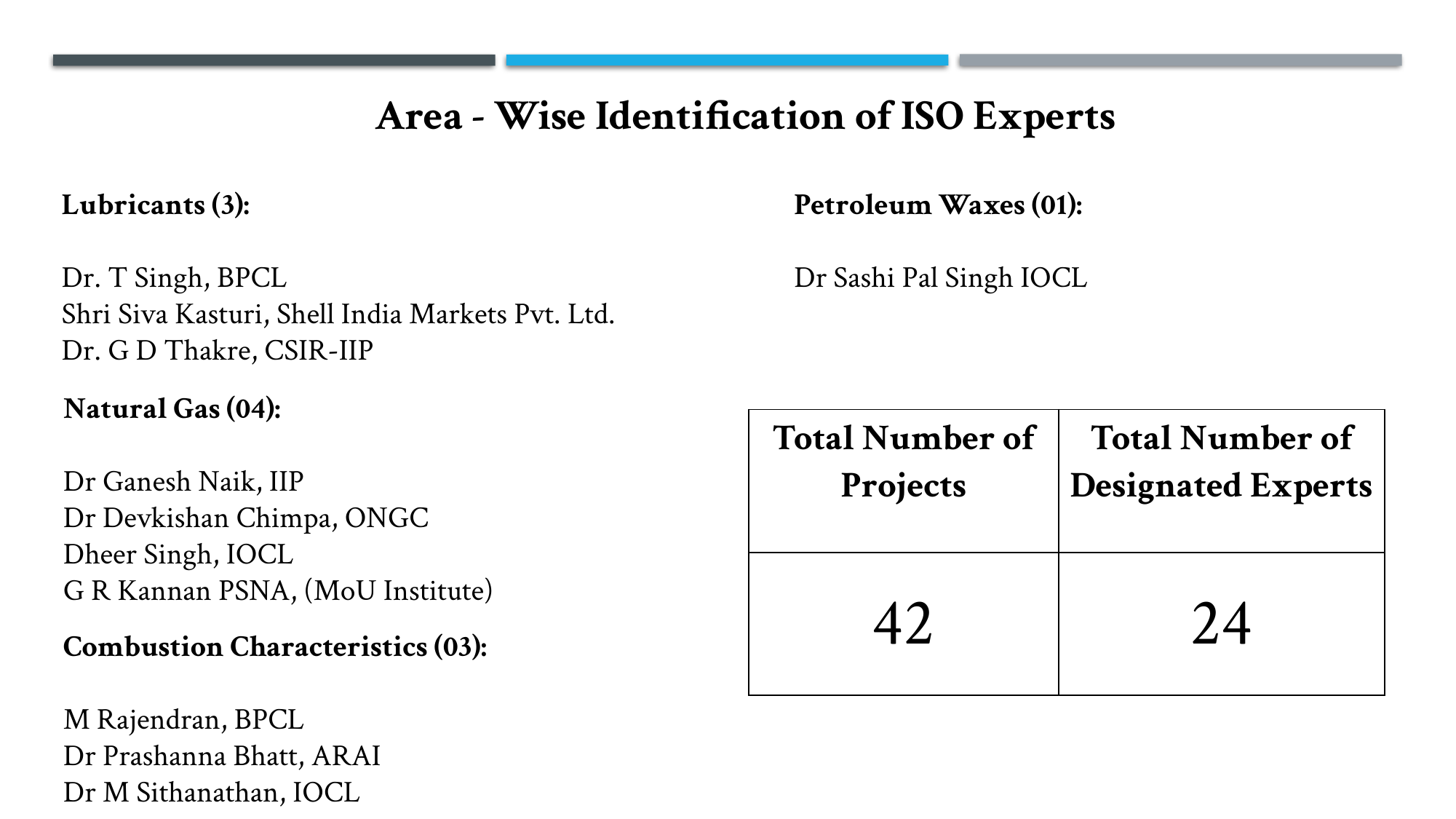

Area - Wise Identification of ISO Experts
Lubricants (3):

Dr. T Singh, BPCL
Shri Siva Kasturi, Shell India Markets Pvt. Ltd.
Dr. G D Thakre, CSIR-IIP
Petroleum Waxes (01):

Dr Sashi Pal Singh IOCL
Natural Gas (04):

Dr Ganesh Naik, IIP
Dr Devkishan Chimpa, ONGC
Dheer Singh, IOCL
G R Kannan PSNA, (MoU Institute)
| Total Number of Projects | Total Number of Designated Experts |
| --- | --- |
| 42 | 24 |
Combustion Characteristics (03):

M Rajendran, BPCL
Dr Prashanna Bhatt, ARAI
Dr M Sithanathan, IOCL